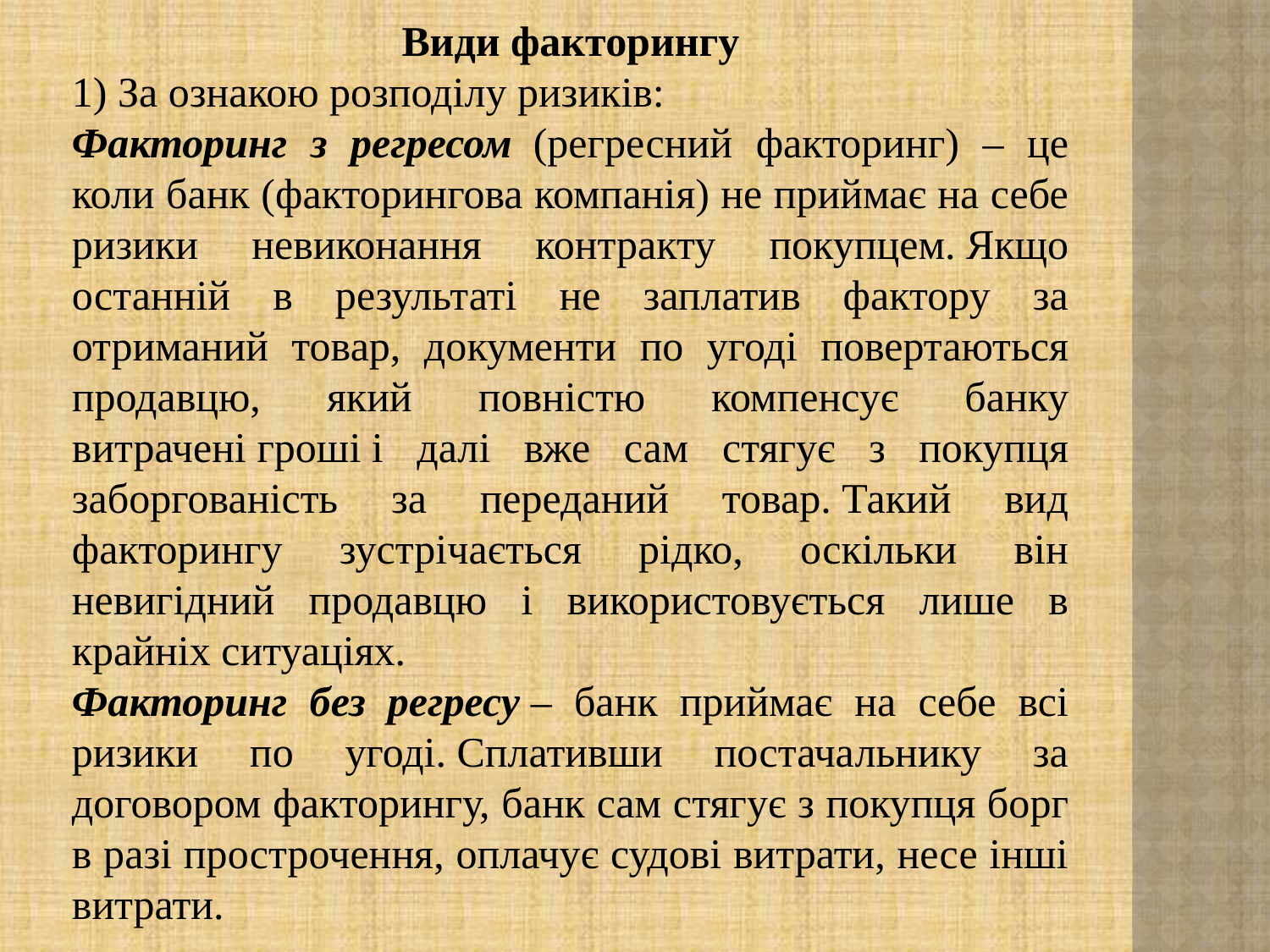

Види факторингу
1) За ознакою розподілу ризиків:
Факторинг з регресом  (регресний факторинг) – це коли банк (факторингова компанія) не приймає на себе ризики невиконання контракту покупцем. Якщо останній в результаті не заплатив фактору за отриманий товар, документи по угоді повертаються продавцю, який повністю компенсує банку витрачені гроші і далі вже сам стягує з покупця заборгованість за переданий товар. Такий вид факторингу зустрічається рідко, оскільки він невигідний продавцю і використовується лише в крайніх ситуаціях.
Факторинг без регресу – банк приймає на себе всі ризики по угоді. Сплативши постачальнику за договором факторингу, банк сам стягує з покупця борг в разі прострочення, оплачує судові витрати, несе інші витрати.